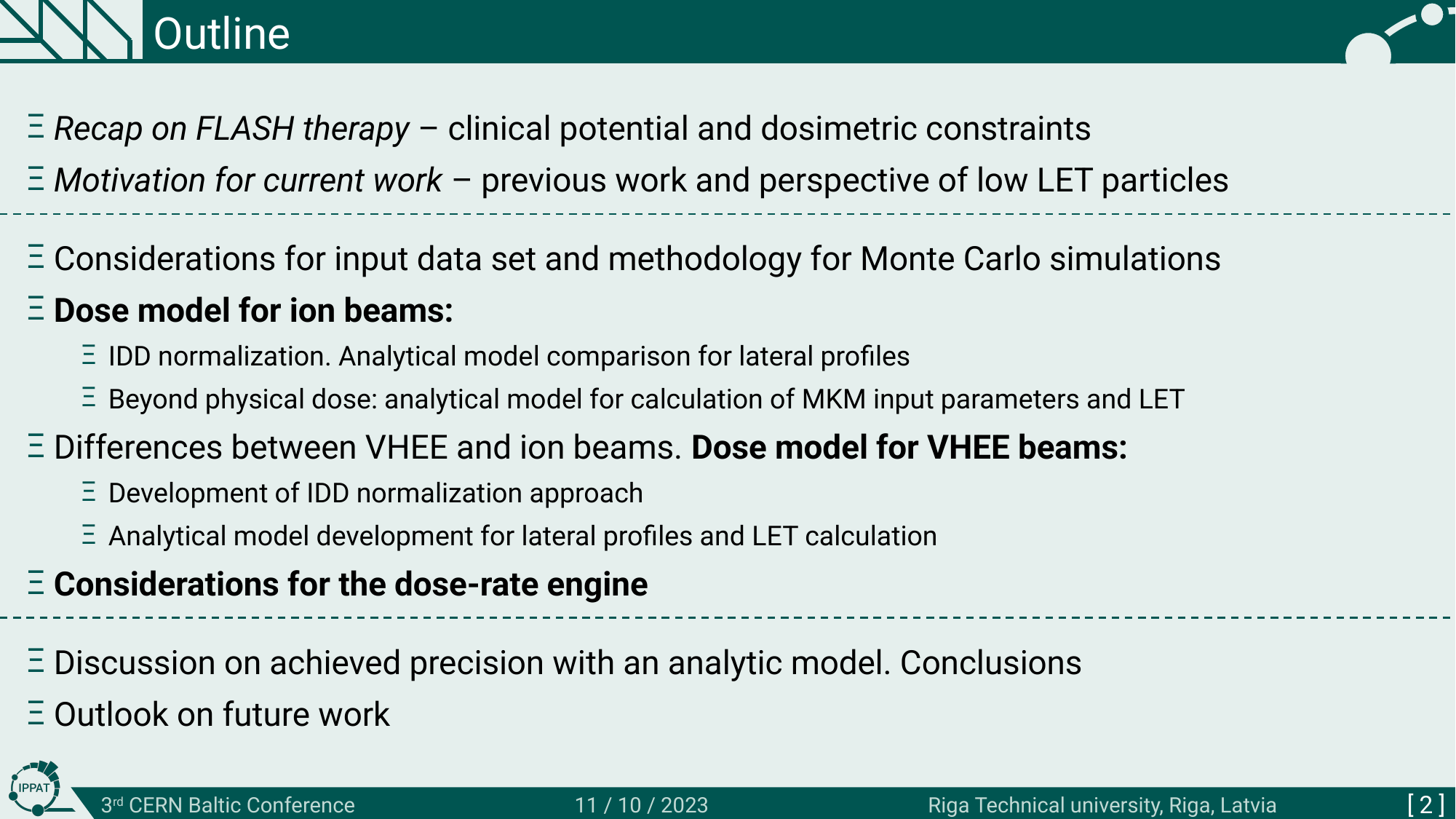

# Outline
Recap on FLASH therapy – clinical potential and dosimetric constraints
Motivation for current work – previous work and perspective of low LET particles

Considerations for input data set and methodology for Monte Carlo simulations
Dose model for ion beams:
IDD normalization. Analytical model comparison for lateral profiles
Beyond physical dose: analytical model for calculation of MKM input parameters and LET
Differences between VHEE and ion beams. Dose model for VHEE beams:
Development of IDD normalization approach
Analytical model development for lateral profiles and LET calculation
Considerations for the dose-rate engine

Discussion on achieved precision with an analytic model. Conclusions
Outlook on future work
[ 2 ]